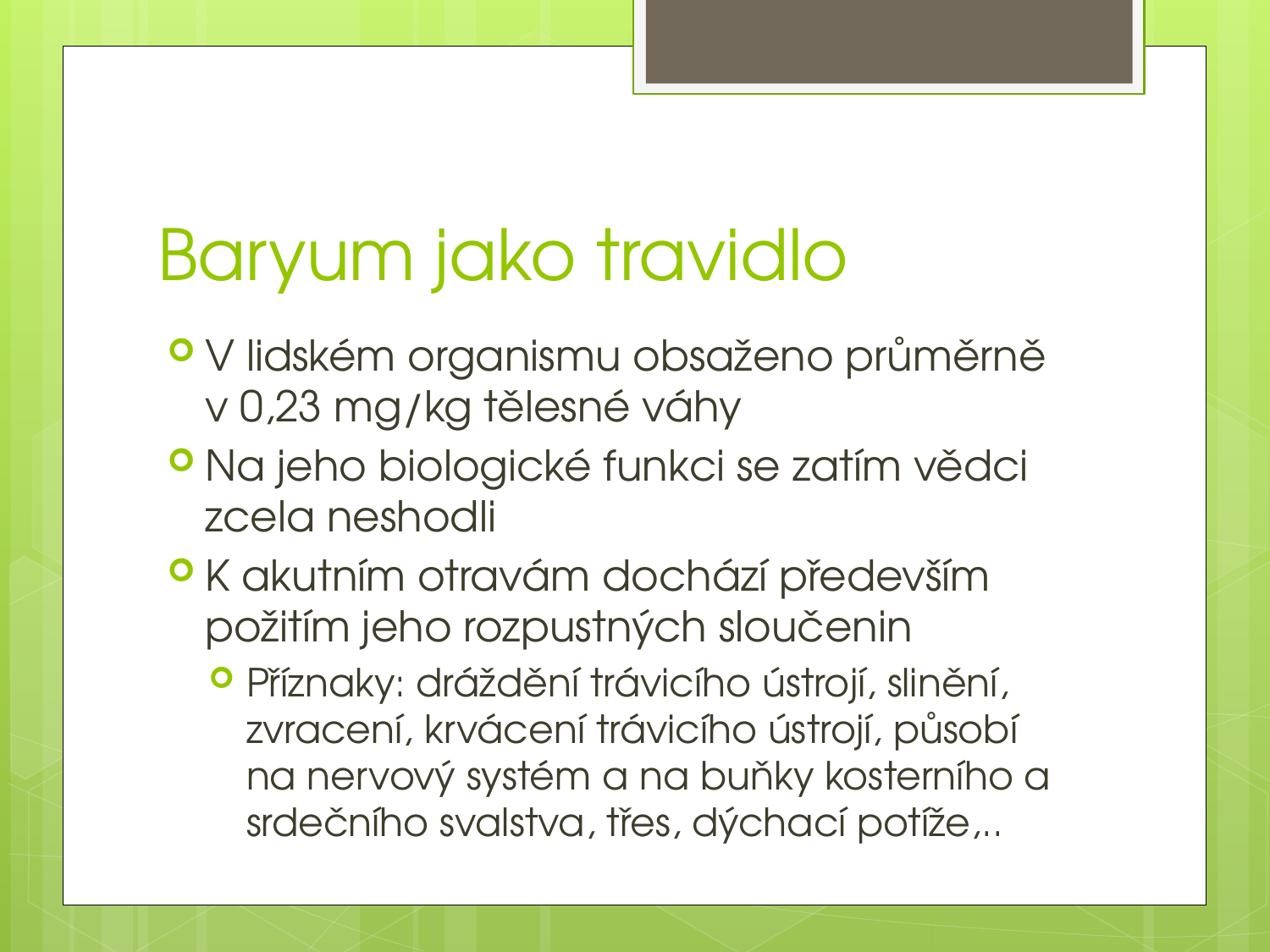

# Baryum jako travidlo
V lidském organismu obsaženo průměrně v 0,23 mg/kg tělesné váhy
Na jeho biologické funkci se zatím vědci zcela neshodli
K akutním otravám dochází především požitím jeho rozpustných sloučenin
Příznaky: dráždění trávicího ústrojí, slinění, zvracení, krvácení trávicího ústrojí, působí na nervový systém a na buňky kosterního a srdečního svalstva, třes, dýchací potíže,..